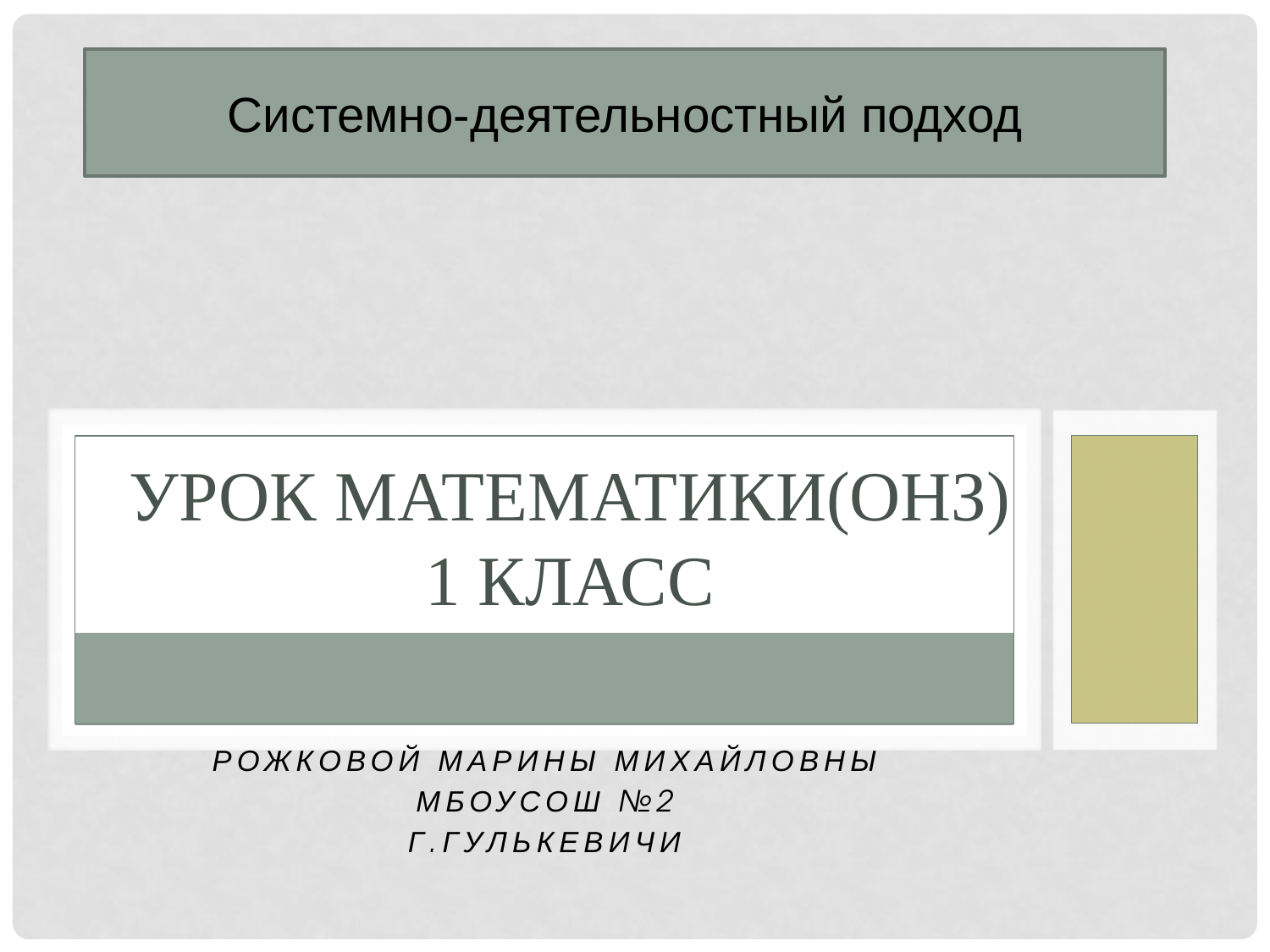

Системно-деятельностный подход
# Урок математики(онз) 1 класс
Рожковой марины михайловны
МБОУСОШ №2
Г.Гулькевичи